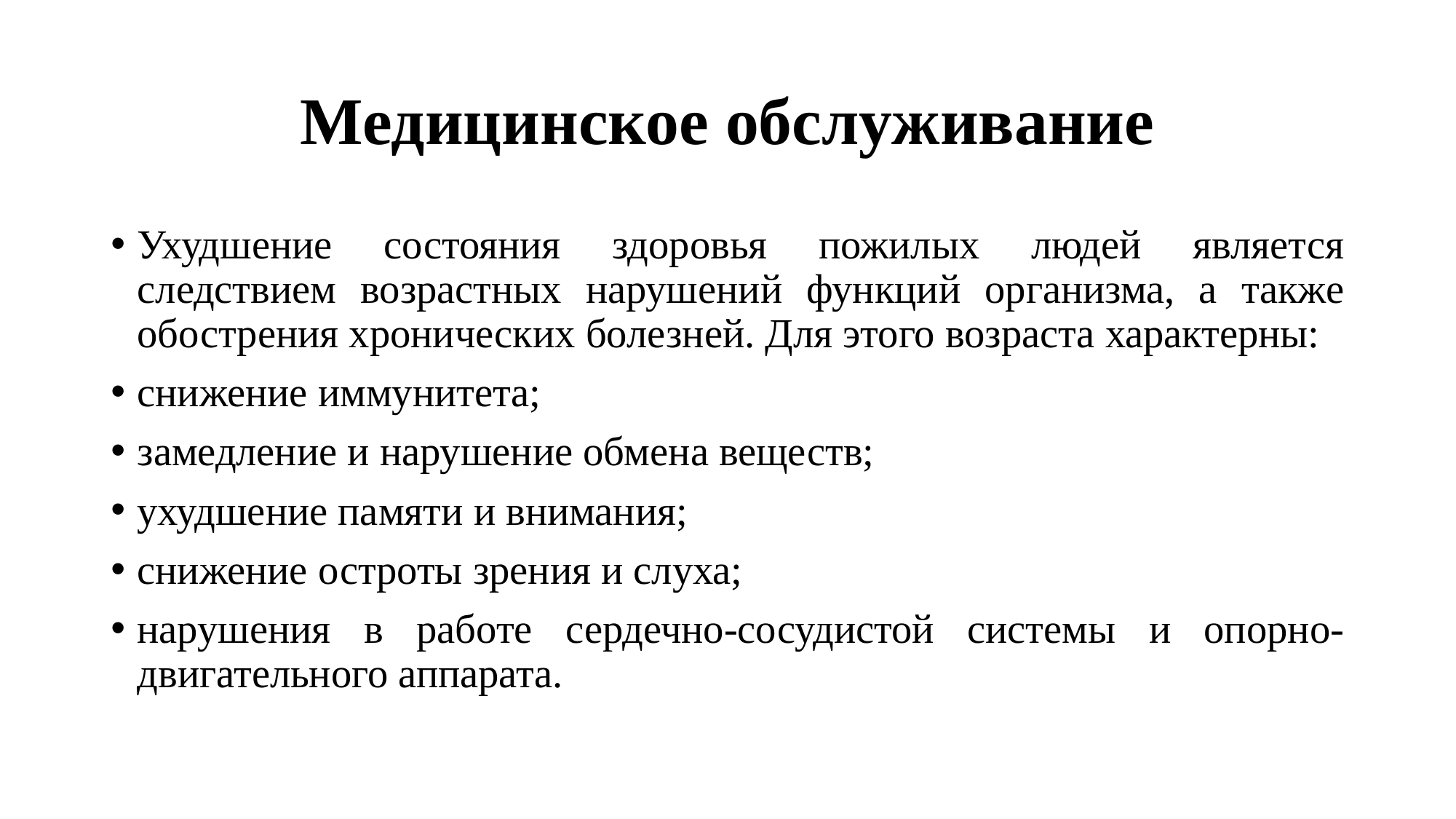

# Медицинское обслуживание
Ухудшение состояния здоровья пожилых людей является следствием возрастных нарушений функций организма, а также обострения хронических болезней. Для этого возраста характерны:
снижение иммунитета;
замедление и нарушение обмена веществ;
ухудшение памяти и внимания;
снижение остроты зрения и слуха;
нарушения в работе сердечно-сосудистой системы и опорно-двигательного аппарата.